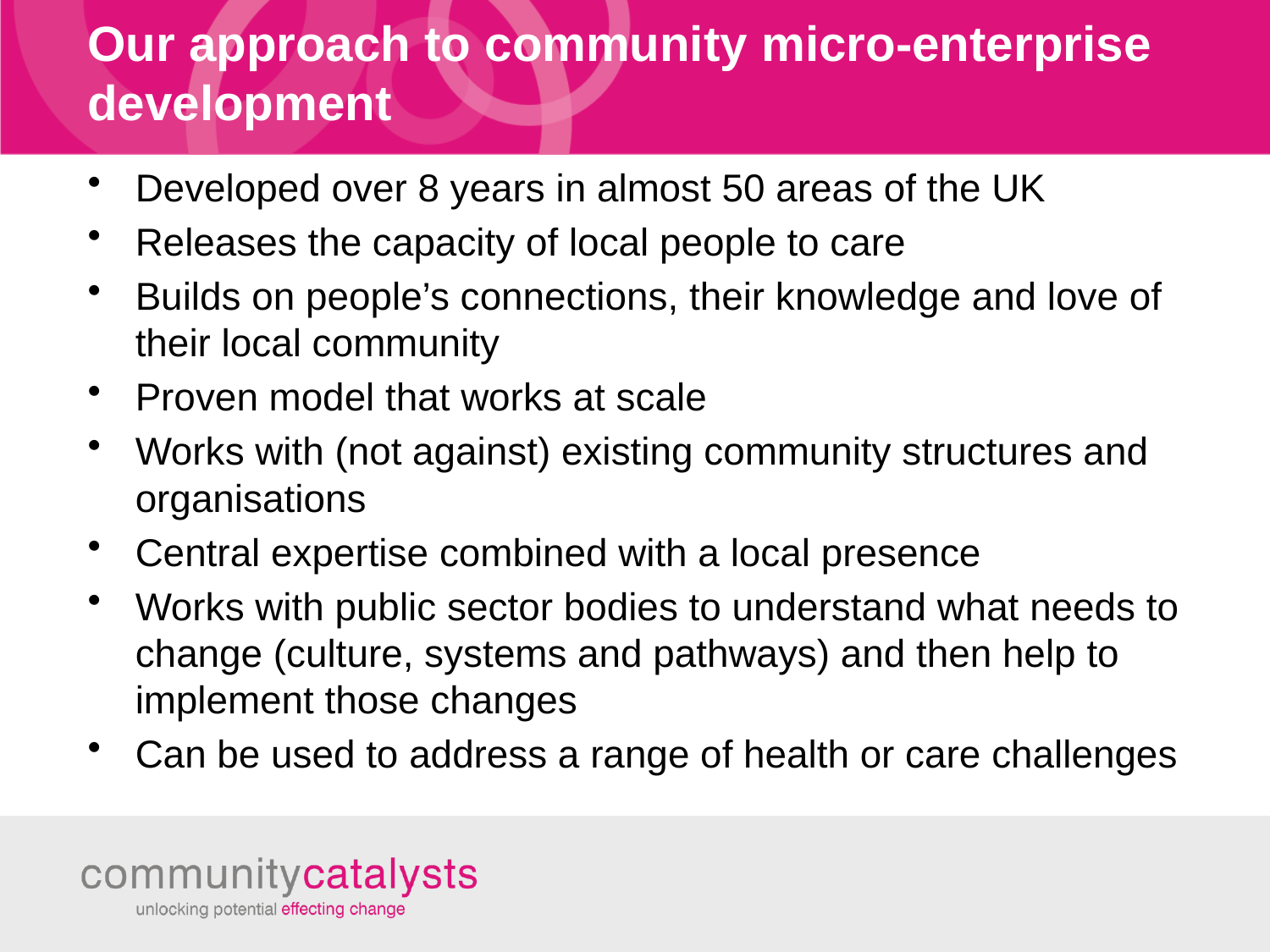

# Our approach to community micro-enterprise development
Developed over 8 years in almost 50 areas of the UK
Releases the capacity of local people to care
Builds on people’s connections, their knowledge and love of their local community
Proven model that works at scale
Works with (not against) existing community structures and organisations
Central expertise combined with a local presence
Works with public sector bodies to understand what needs to change (culture, systems and pathways) and then help to implement those changes
Can be used to address a range of health or care challenges